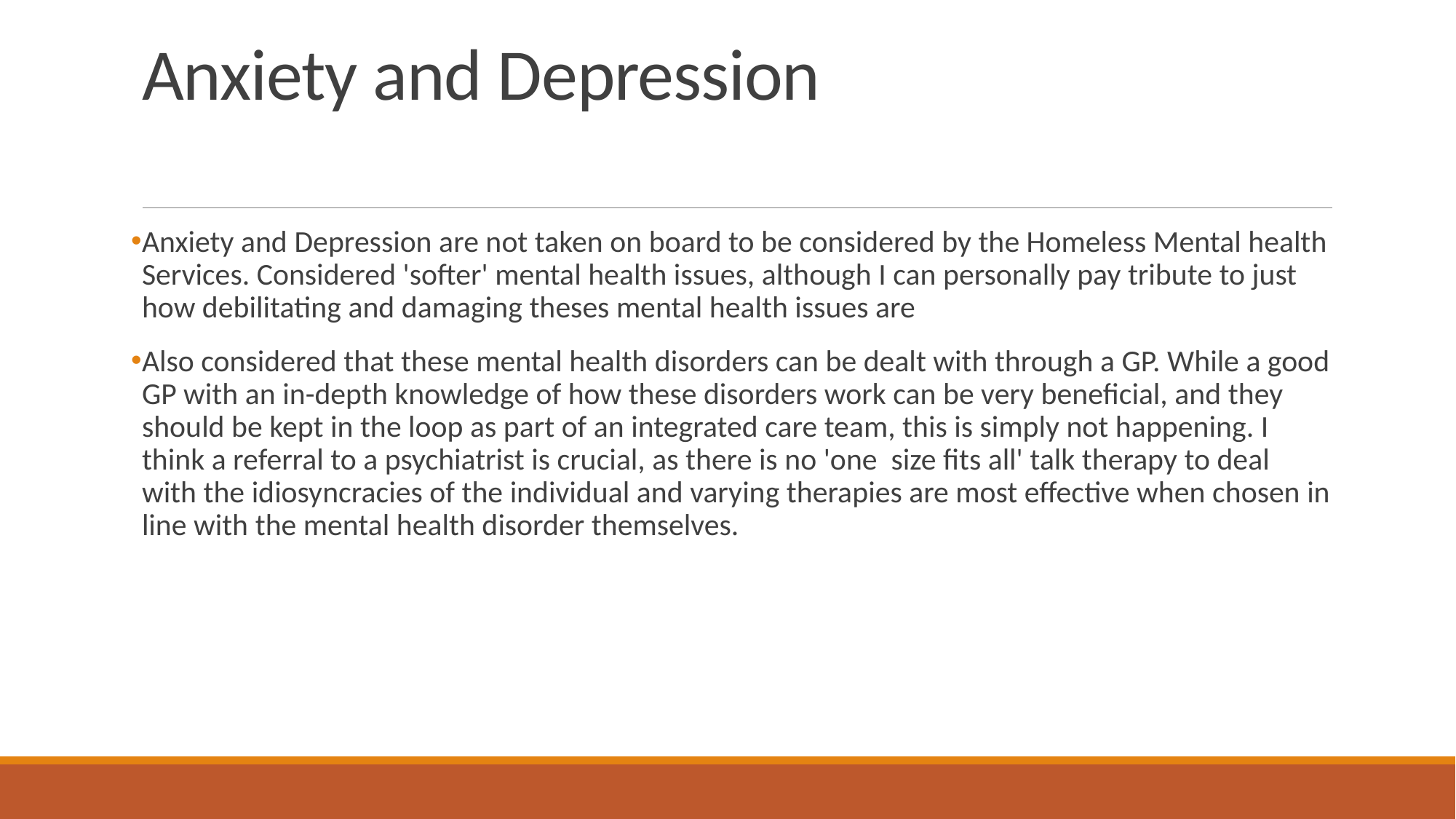

# Anxiety and Depression
Anxiety and Depression are not taken on board to be considered by the Homeless Mental health Services. Considered 'softer' mental health issues, although I can personally pay tribute to just how debilitating and damaging theses mental health issues are
Also considered that these mental health disorders can be dealt with through a GP. While a good GP with an in-depth knowledge of how these disorders work can be very beneficial, and they should be kept in the loop as part of an integrated care team, this is simply not happening. I think a referral to a psychiatrist is crucial, as there is no 'one  size fits all' talk therapy to deal with the idiosyncracies of the individual and varying therapies are most effective when chosen in line with the mental health disorder themselves.